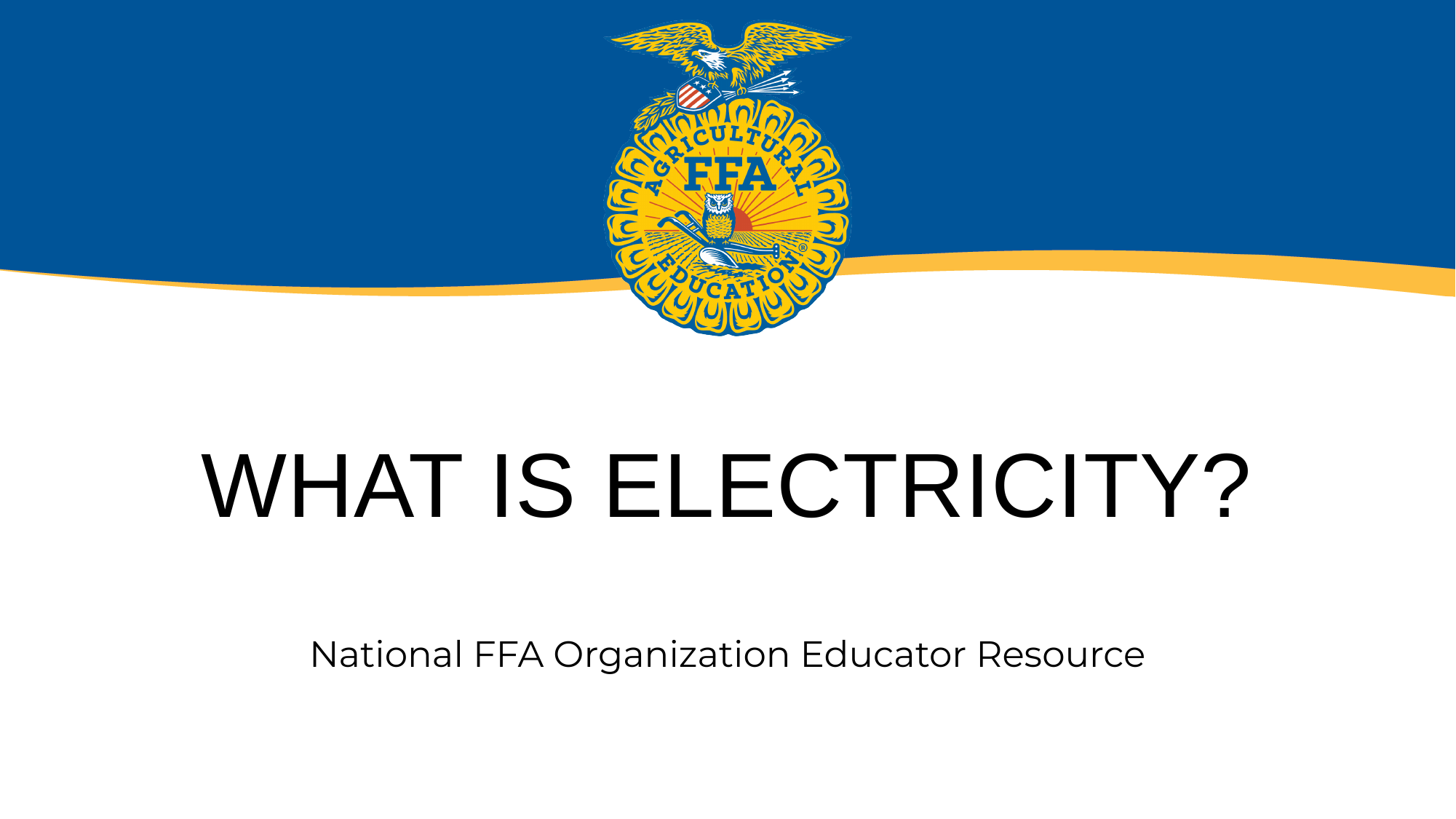

# What is electricity?
National FFA Organization Educator Resource